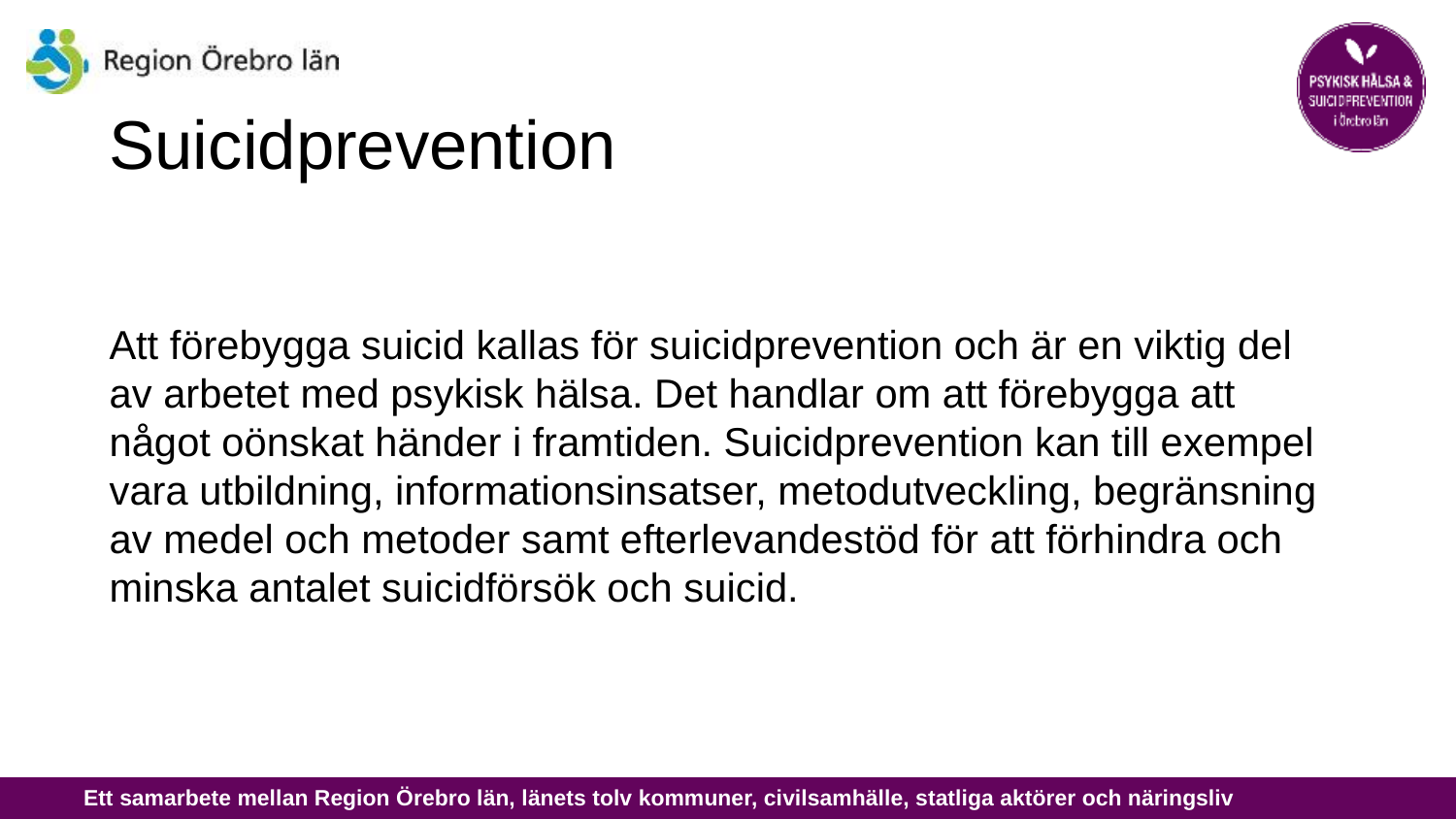

# Suicidprevention
Att förebygga suicid kallas för suicidprevention och är en viktig del av arbetet med psykisk hälsa. Det handlar om att förebygga att något oönskat händer i framtiden. Suicidprevention kan till exempel vara utbildning, informationsinsatser, metodutveckling, begränsning av medel och metoder samt efterlevandestöd för att förhindra och minska antalet suicidförsök och suicid.